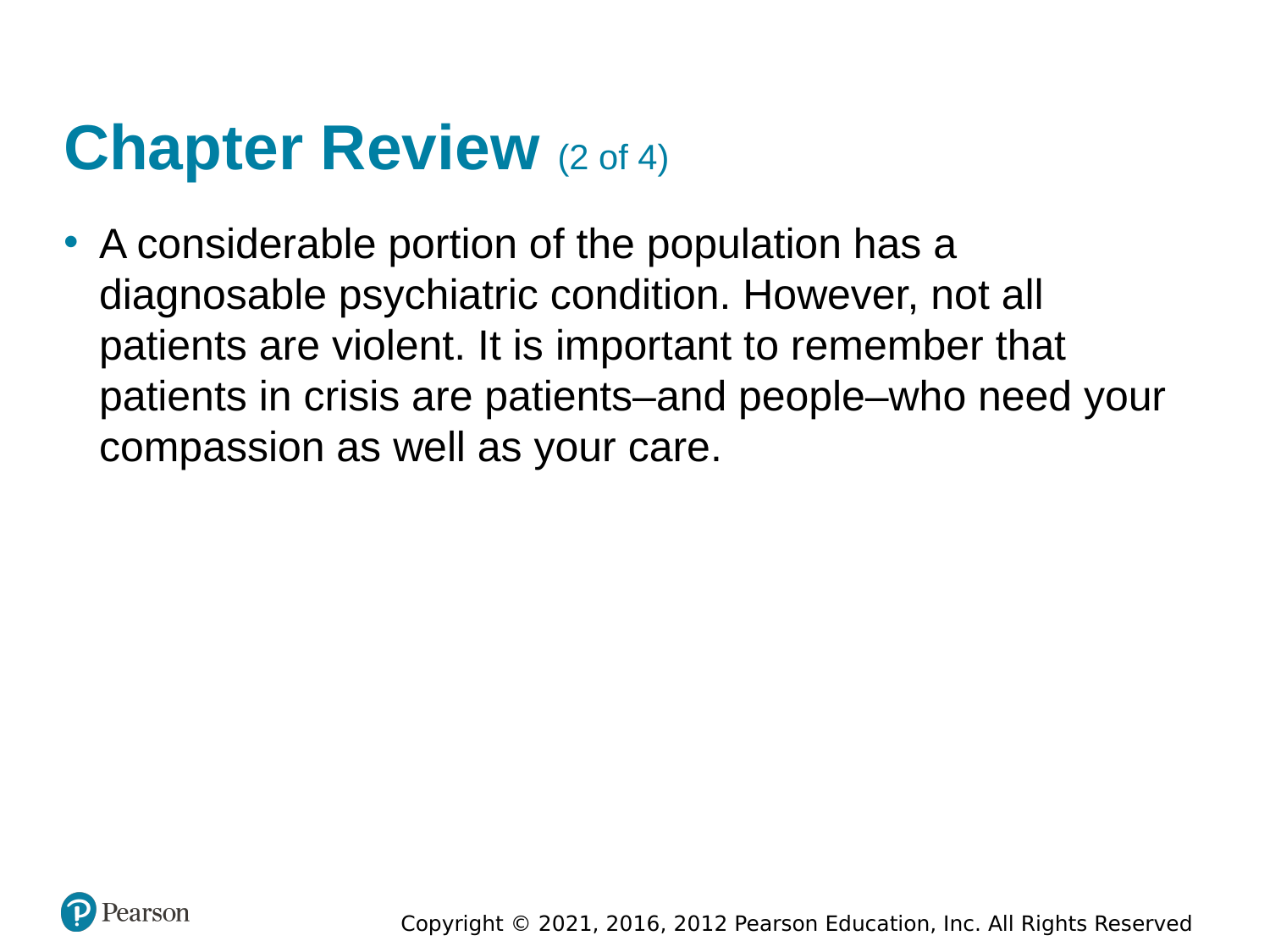

# Chapter Review (2 of 4)
A considerable portion of the population has a diagnosable psychiatric condition. However, not all patients are violent. It is important to remember that patients in crisis are patients–and people–who need your compassion as well as your care.